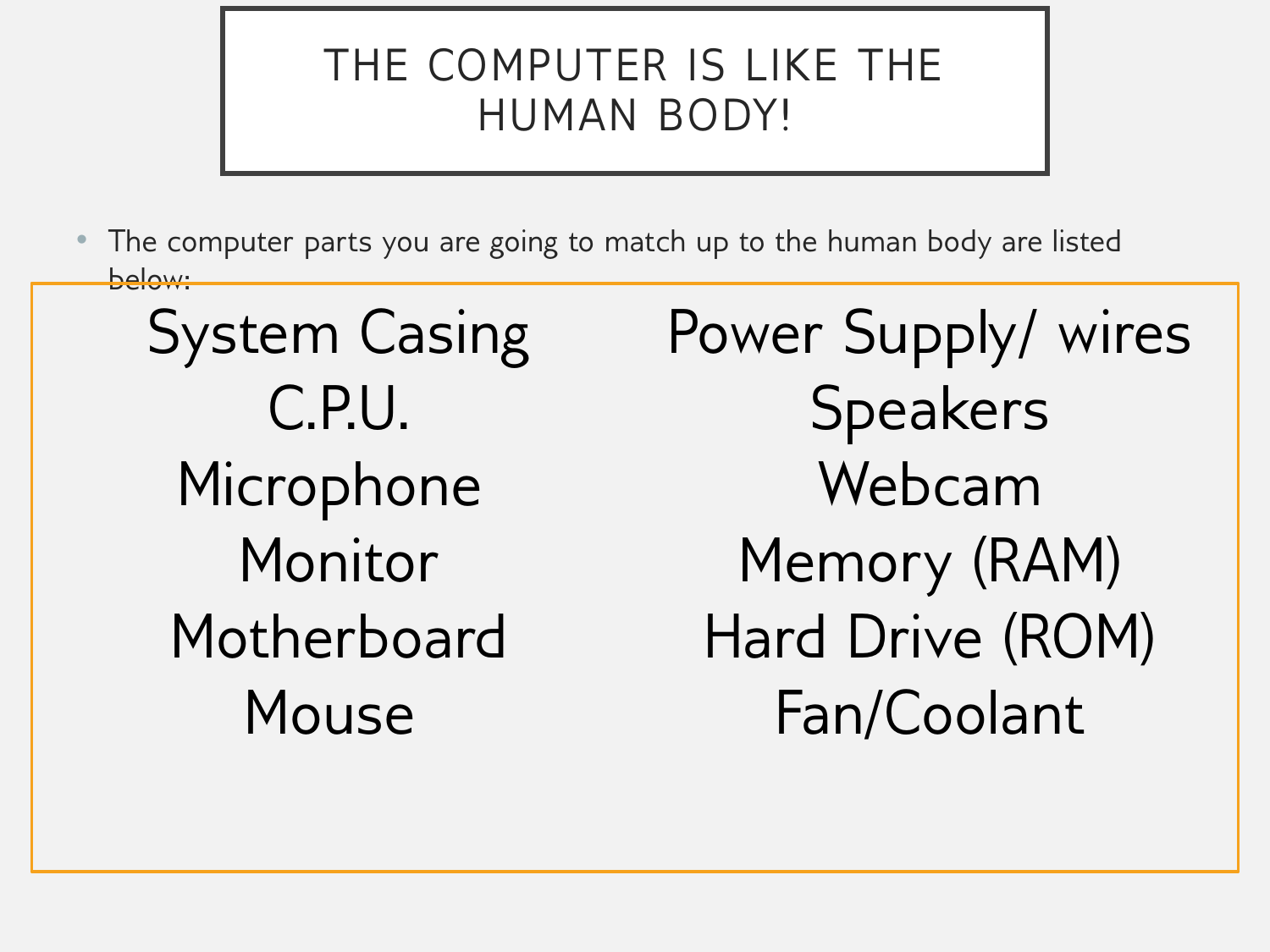

# The Computer is like the Human Body!
The computer parts you are going to match up to the human body are listed below:

System Casing
C.P.U.
Microphone
Monitor
Motherboard
Mouse

Power Supply/ wires
Speakers
Webcam
Memory (RAM)
Hard Drive (ROM)
Fan/Coolant